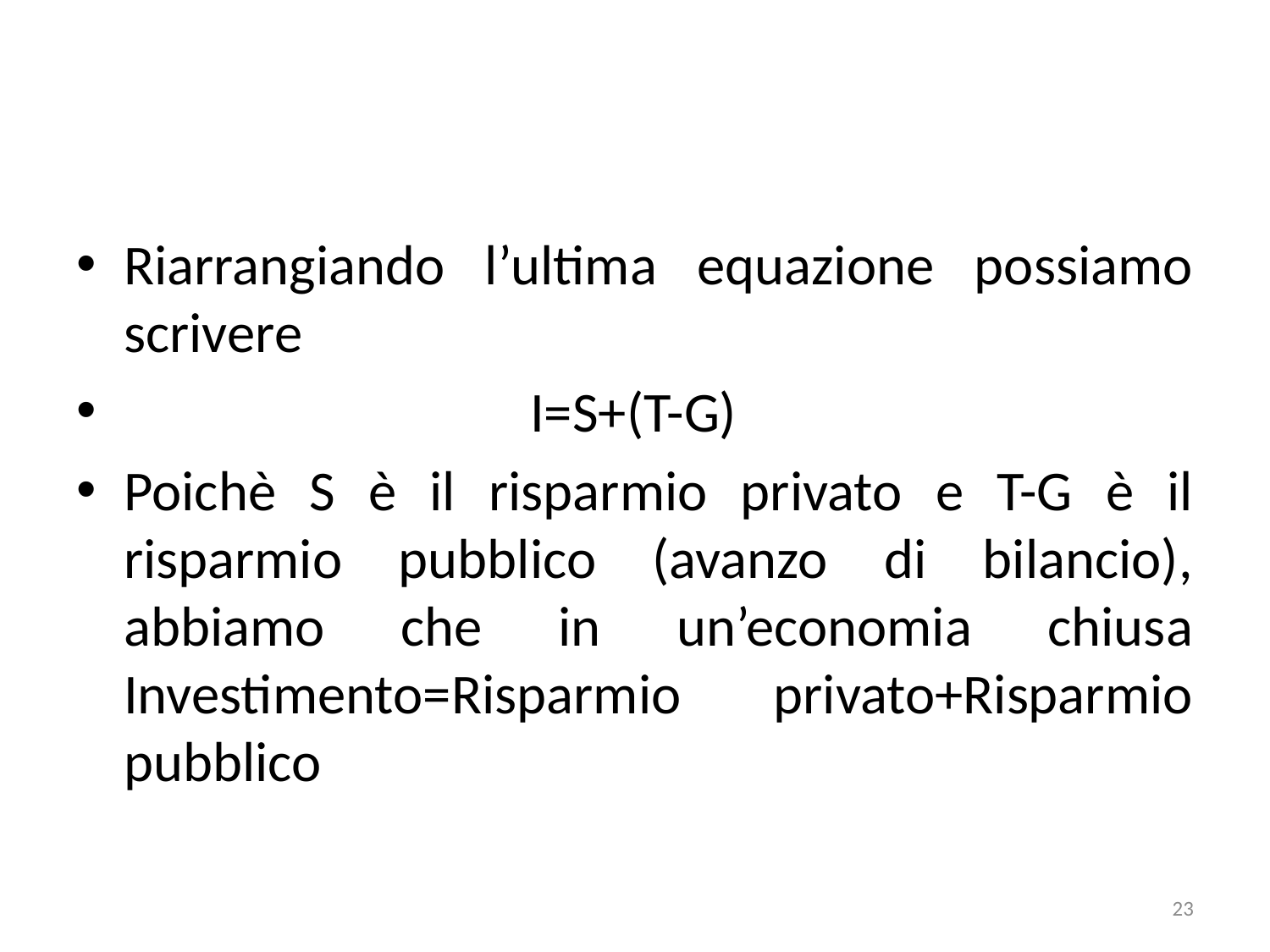

#
Riarrangiando l’ultima equazione possiamo scrivere
                                I=S+(T-G)
Poichè S è il risparmio privato e T-G è il risparmio pubblico (avanzo di bilancio), abbiamo che in un’economia chiusa Investimento=Risparmio privato+Risparmio pubblico
23